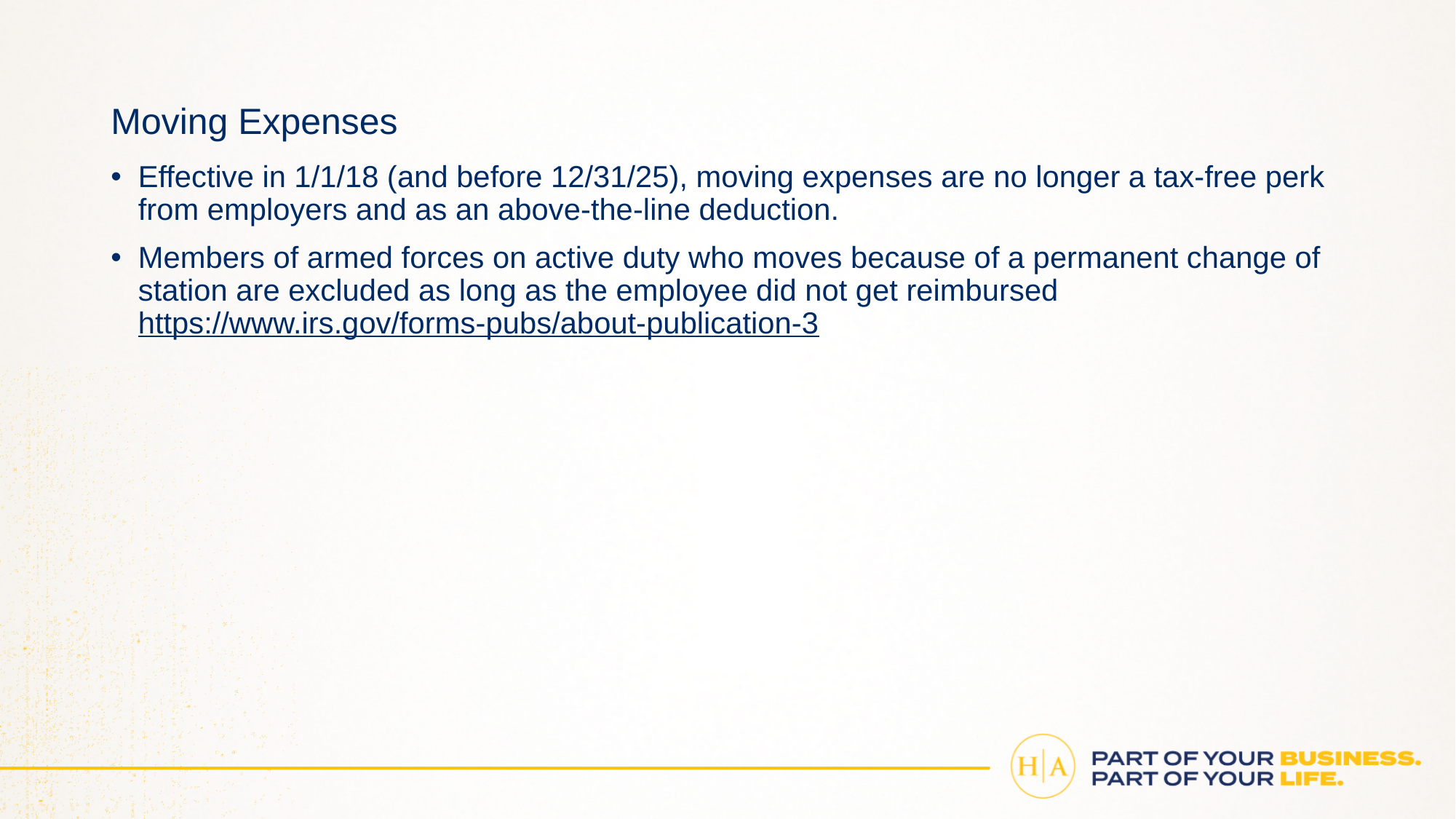

# Moving Expenses
Effective in 1/1/18 (and before 12/31/25), moving expenses are no longer a tax-free perk from employers and as an above-the-line deduction.
Members of armed forces on active duty who moves because of a permanent change of station are excluded as long as the employee did not get reimbursed https://www.irs.gov/forms-pubs/about-publication-3